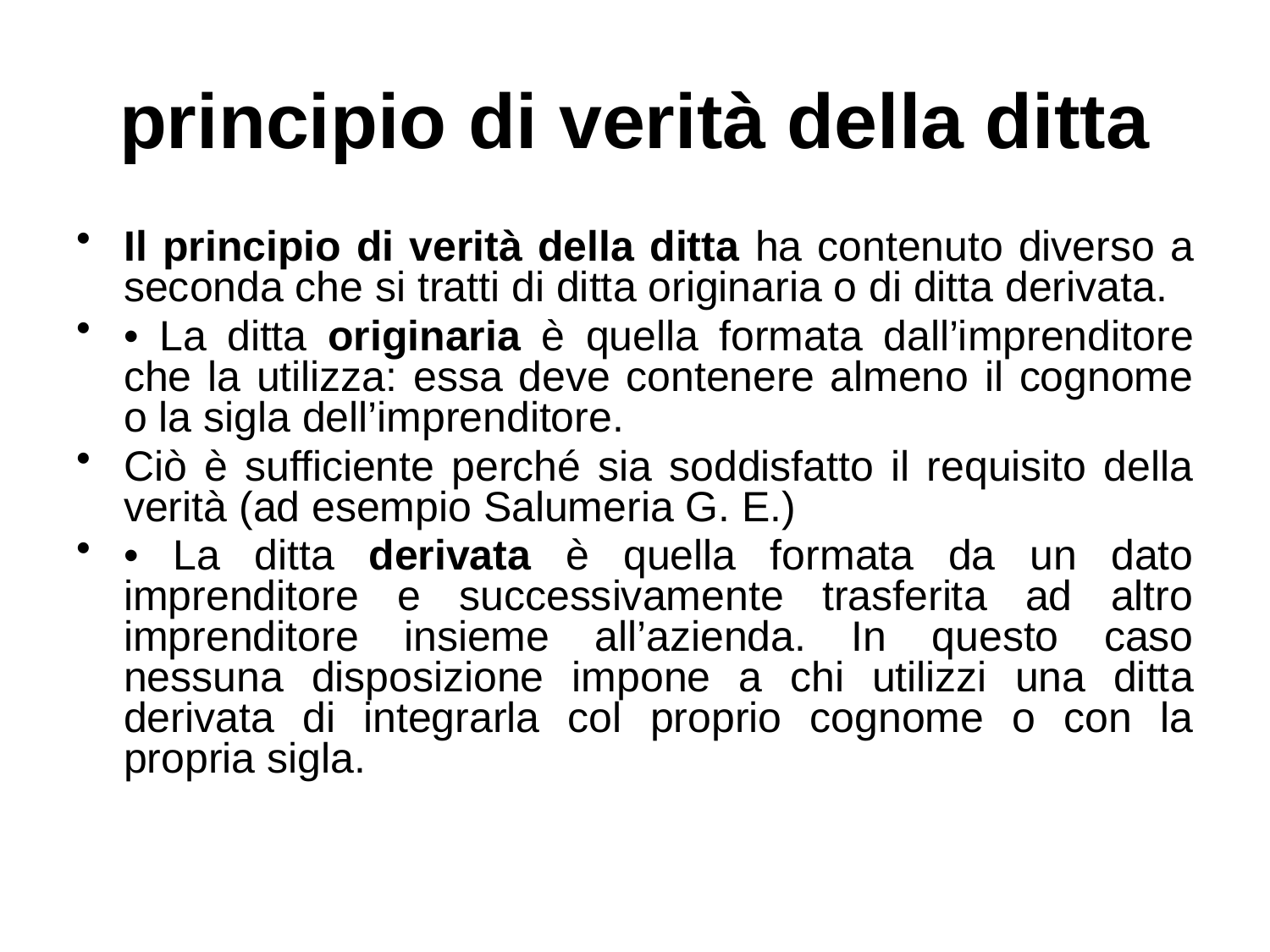

# principio di verità della ditta
Il principio di verità della ditta ha contenuto diverso a seconda che si tratti di ditta originaria o di ditta derivata.
• La ditta originaria è quella formata dall’imprenditore che la utilizza: essa deve contenere almeno il cognome o la sigla dell’imprenditore.
Ciò è sufficiente perché sia soddisfatto il requisito della verità (ad esempio Salumeria G. E.)
• La ditta derivata è quella formata da un dato imprenditore e successivamente trasferita ad altro imprenditore insieme all’azienda. In questo caso nessuna disposizione impone a chi utilizzi una ditta derivata di integrarla col proprio cognome o con la propria sigla.